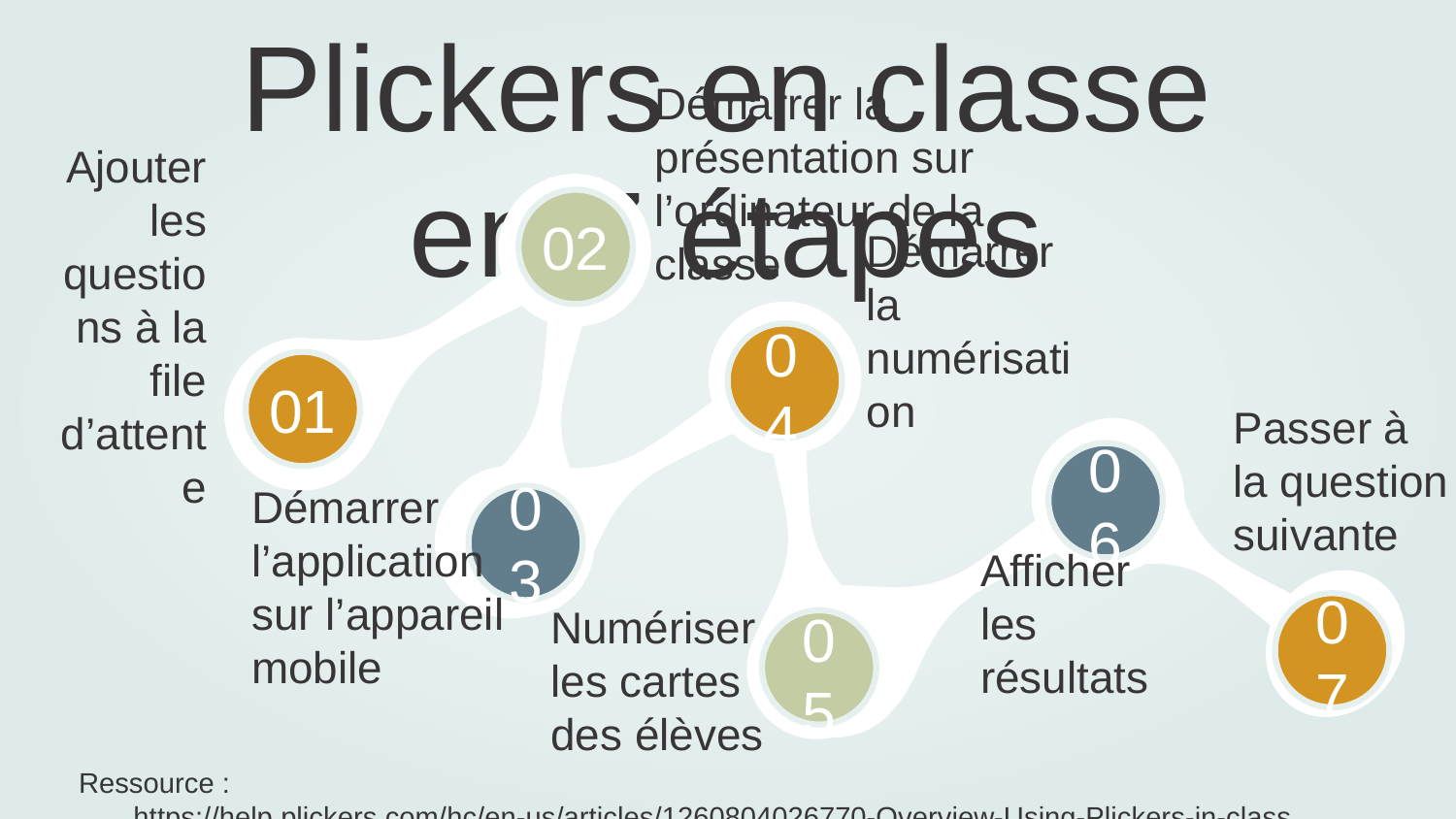

Plickers en classe en 7 étapes

02
Démarrer la présentation sur l’ordinateur de la classe

04

Démarrer la numérisation
01

# Ajouter les questions à la file d’attente

06
Passer à la question suivante

03

Démarrer l’application sur l’appareil mobile
07
Afficher les résultats
05
Numériser les cartes des élèves
Ressource : https://help.plickers.com/hc/en-us/articles/1260804026770-Overview-Using-Plickers-in-class